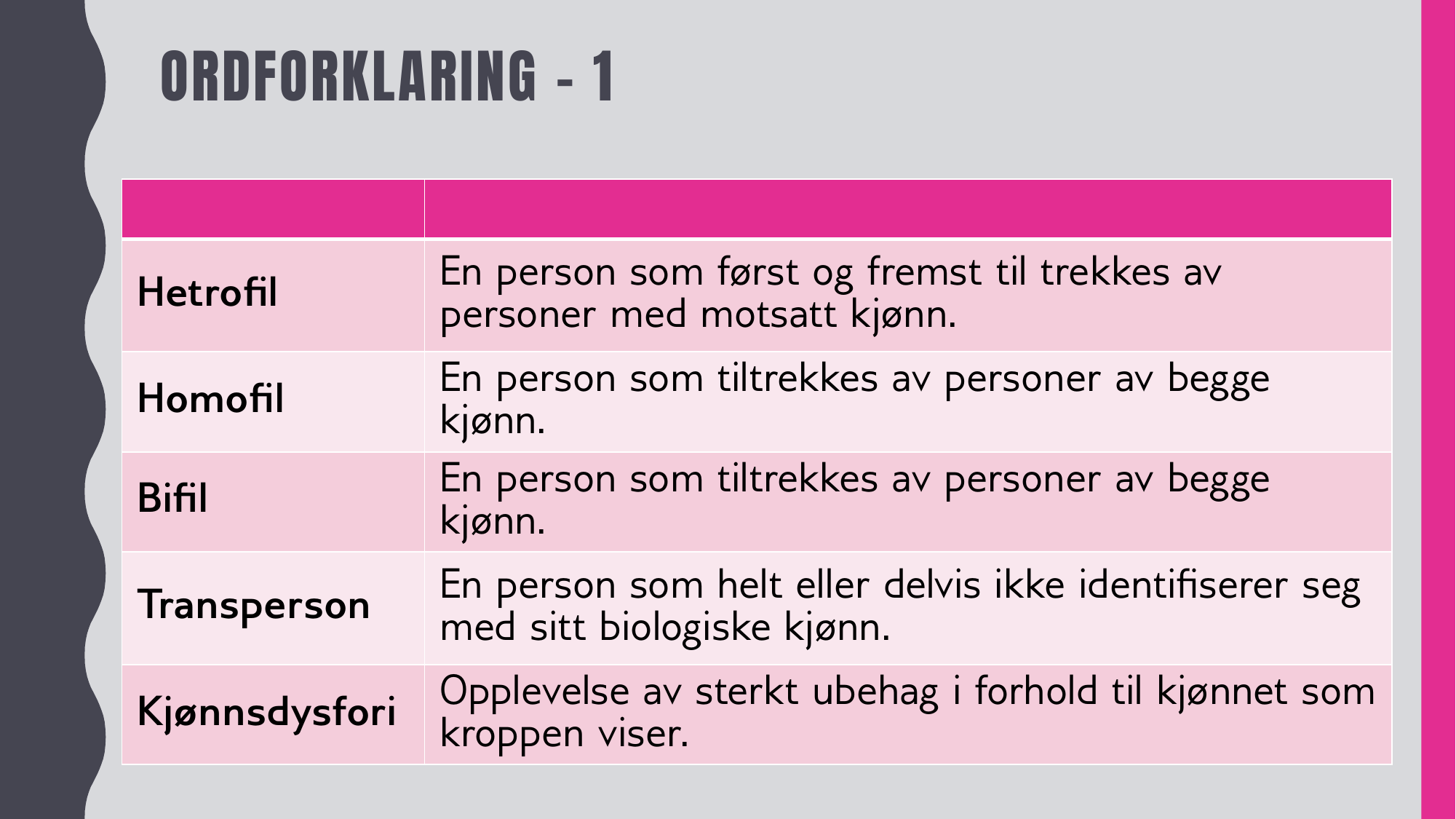

# Ordforklaring - 1
|  |  |
| --- | --- |
| Hetrofil | En person som først og fremst til­ trekkes av personer med motsatt kjønn. |
| Homofil | En person som tiltrekkes av personer av begge kjønn. |
| Bifil | En person som tiltrekkes av personer av begge kjønn. |
| Transperson | En person som helt eller delvis ikke identifiserer seg med sitt biologiske kjønn. |
| Kjønnsdysfori | Opplevelse av sterkt ubehag i forhold til kjønnet som kroppen viser. |